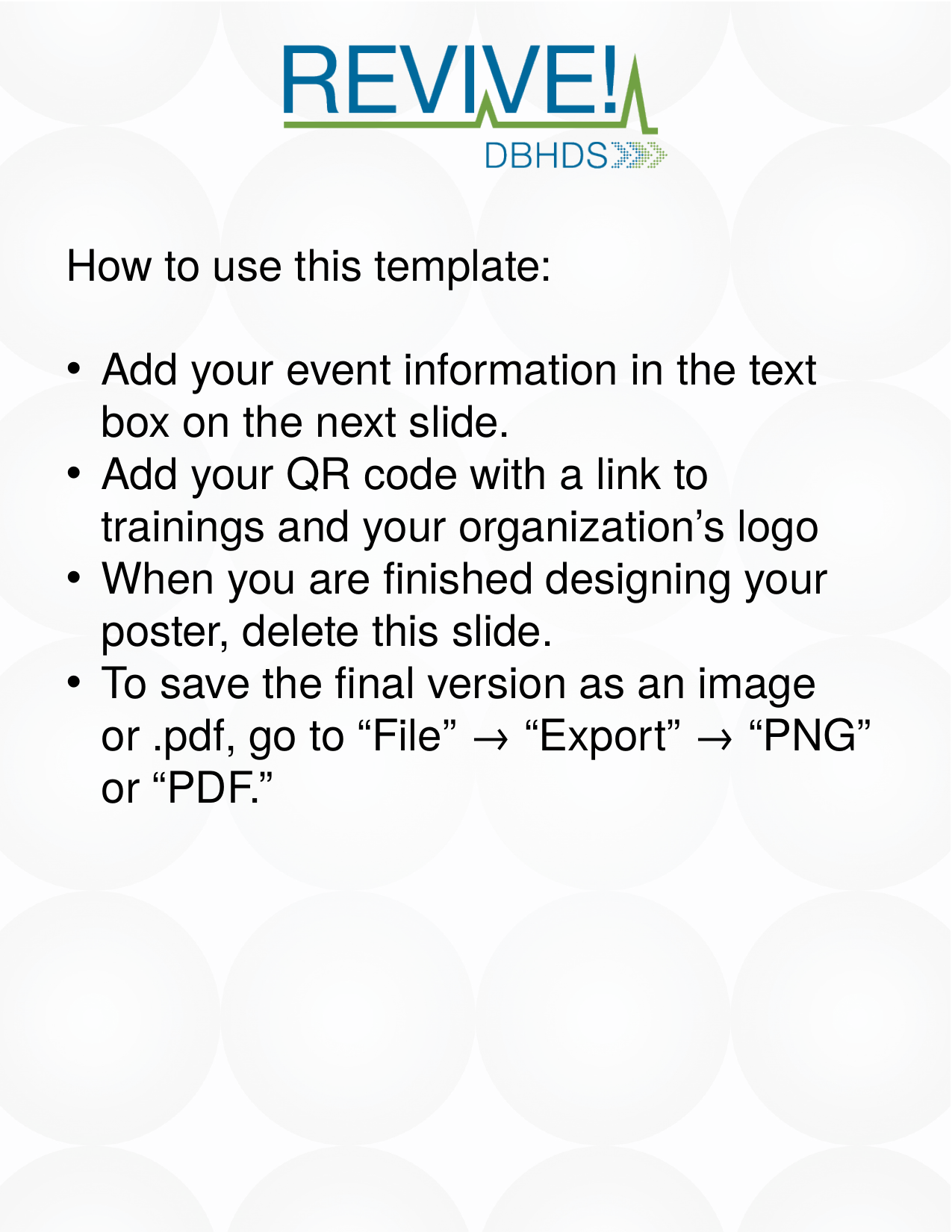

How to use this template:

Add your event information in the text box on the next slide.
Add your QR code with a link to trainings and your organization’s logo
When you are finished designing your poster, delete this slide.
To save the final version as an image or .pdf, go to “File” → “Export” → “PNG” or “PDF.”